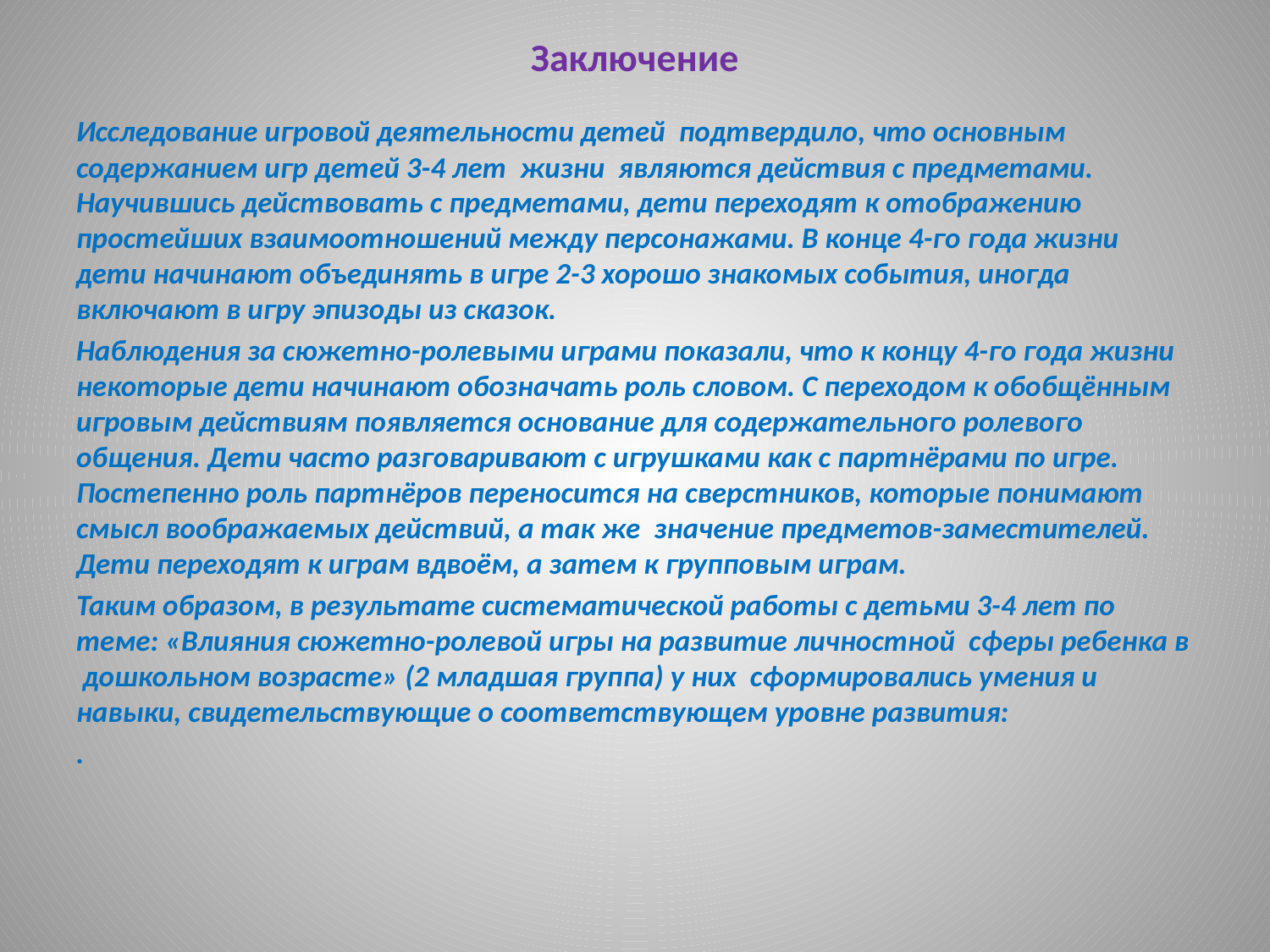

# Заключение
Исследование игровой деятельности детей  подтвердило, что основным содержанием игр детей 3-4 лет  жизни  являются действия с предметами. Научившись действовать с предметами, дети переходят к отображению простейших взаимоотношений между персонажами. В конце 4-го года жизни дети начинают объединять в игре 2-3 хорошо знакомых события, иногда включают в игру эпизоды из сказок.
Наблюдения за сюжетно-ролевыми играми показали, что к концу 4-го года жизни некоторые дети начинают обозначать роль словом. С переходом к обобщённым игровым действиям появляется основание для содержательного ролевого общения. Дети часто разговаривают с игрушками как с партнёрами по игре. Постепенно роль партнёров переносится на сверстников, которые понимают смысл воображаемых действий, а так же  значение предметов-заместителей. Дети переходят к играм вдвоём, а затем к групповым играм.
Таким образом, в результате систематической работы с детьми 3-4 лет по теме: «Влияния сюжетно-ролевой игры на развитие личностной  сферы ребенка в  дошкольном возрасте» (2 младшая группа) у них  сформировались умения и навыки, свидетельствующие о соответствующем уровне развития:
.